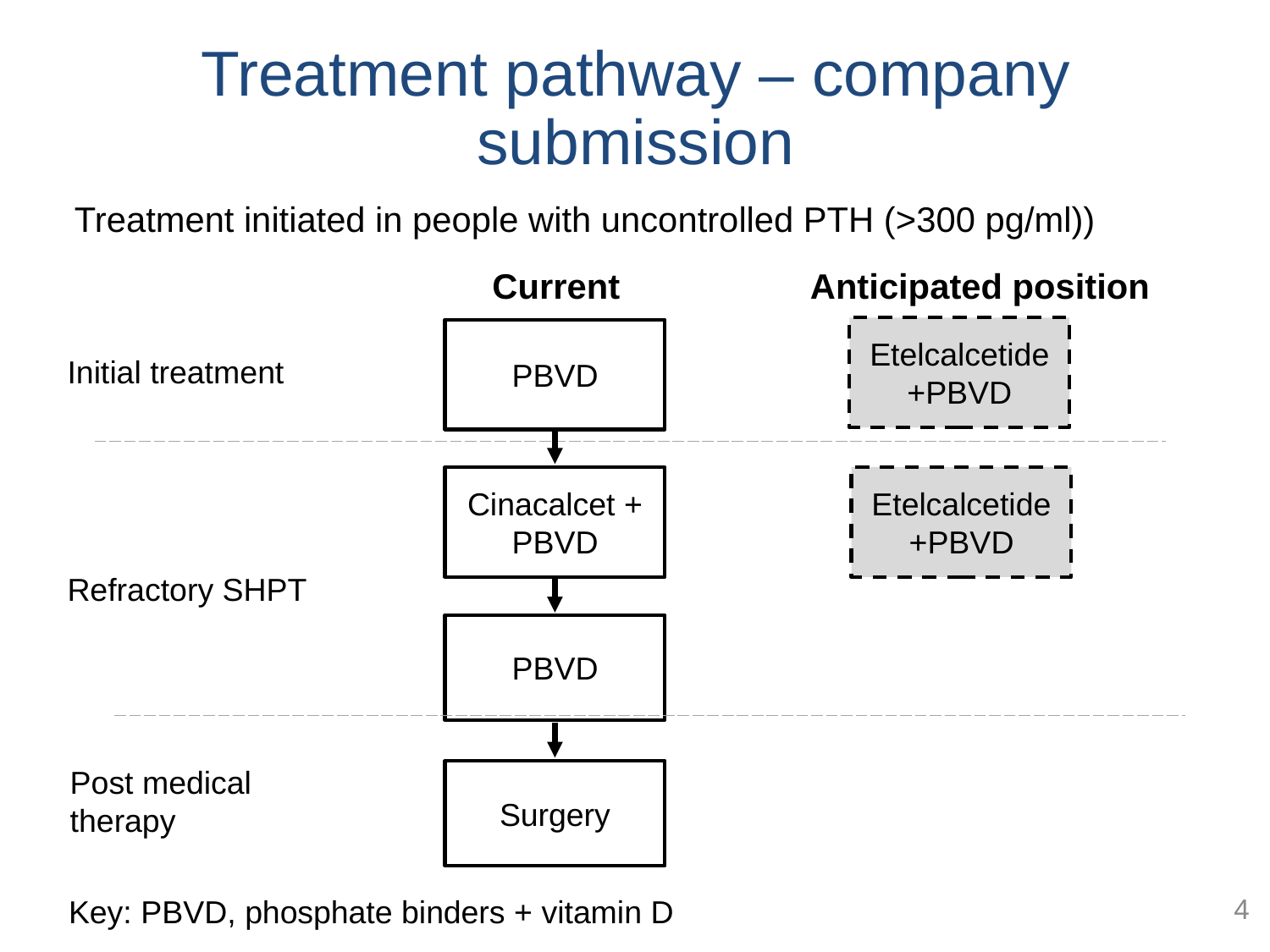

# Treatment pathway – company submission
Treatment initiated in people with uncontrolled PTH (>300 pg/ml))
Current
Anticipated position

Etelcalcetide +PBVD

PBVD
Initial treatment

Cinacalcet + PBVD

Etelcalcetide +PBVD
Refractory SHPT

PBVD

Post medical therapy

Surgery
4
Key: PBVD, phosphate binders + vitamin D